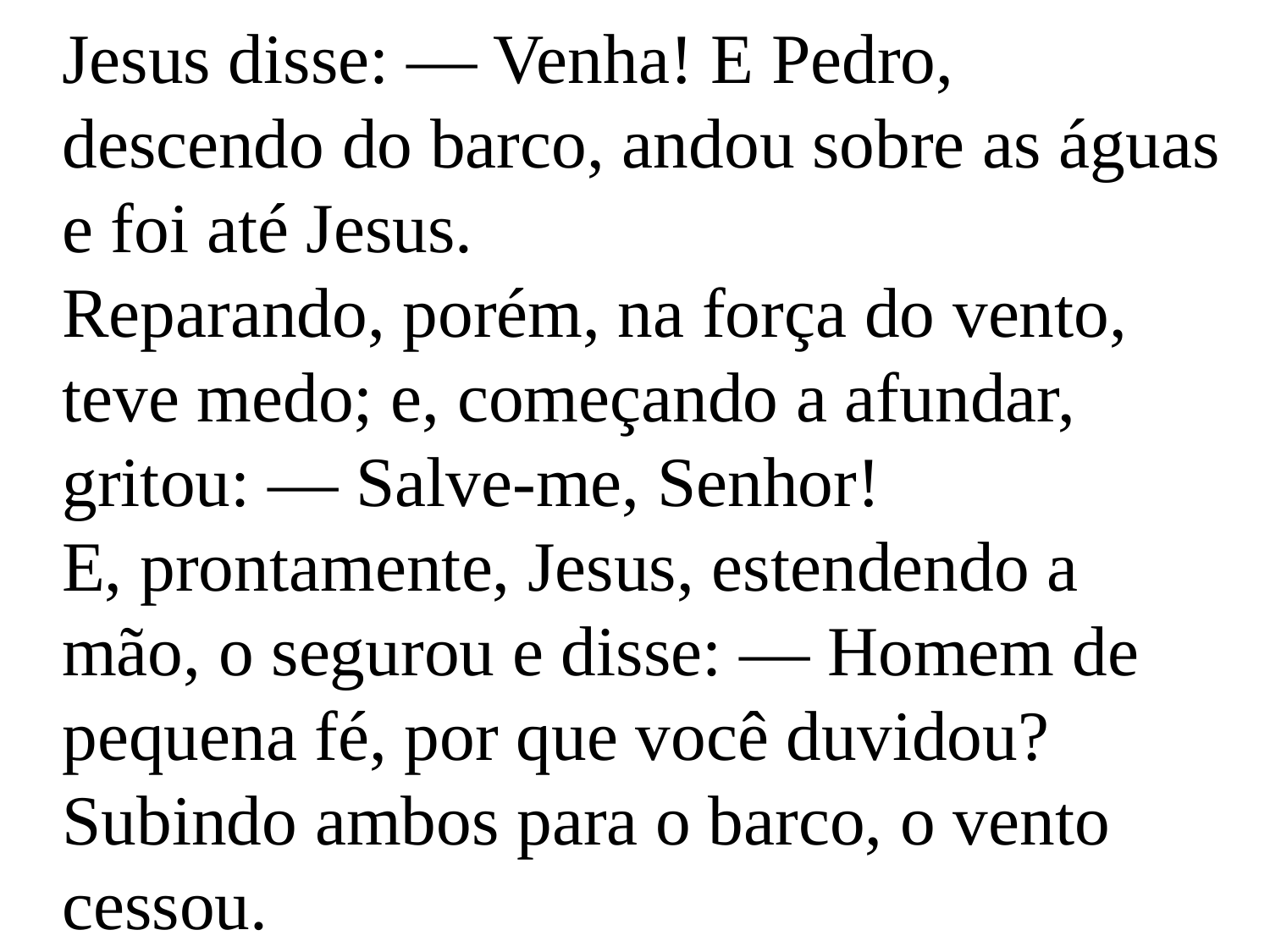

Jesus disse: — Venha! E Pedro, descendo do barco, andou sobre as águas e foi até Jesus.
Reparando, porém, na força do vento, teve medo; e, começando a afundar, gritou: — Salve-me, Senhor!
E, prontamente, Jesus, estendendo a mão, o segurou e disse: — Homem de pequena fé, por que você duvidou?
Subindo ambos para o barco, o vento cessou.